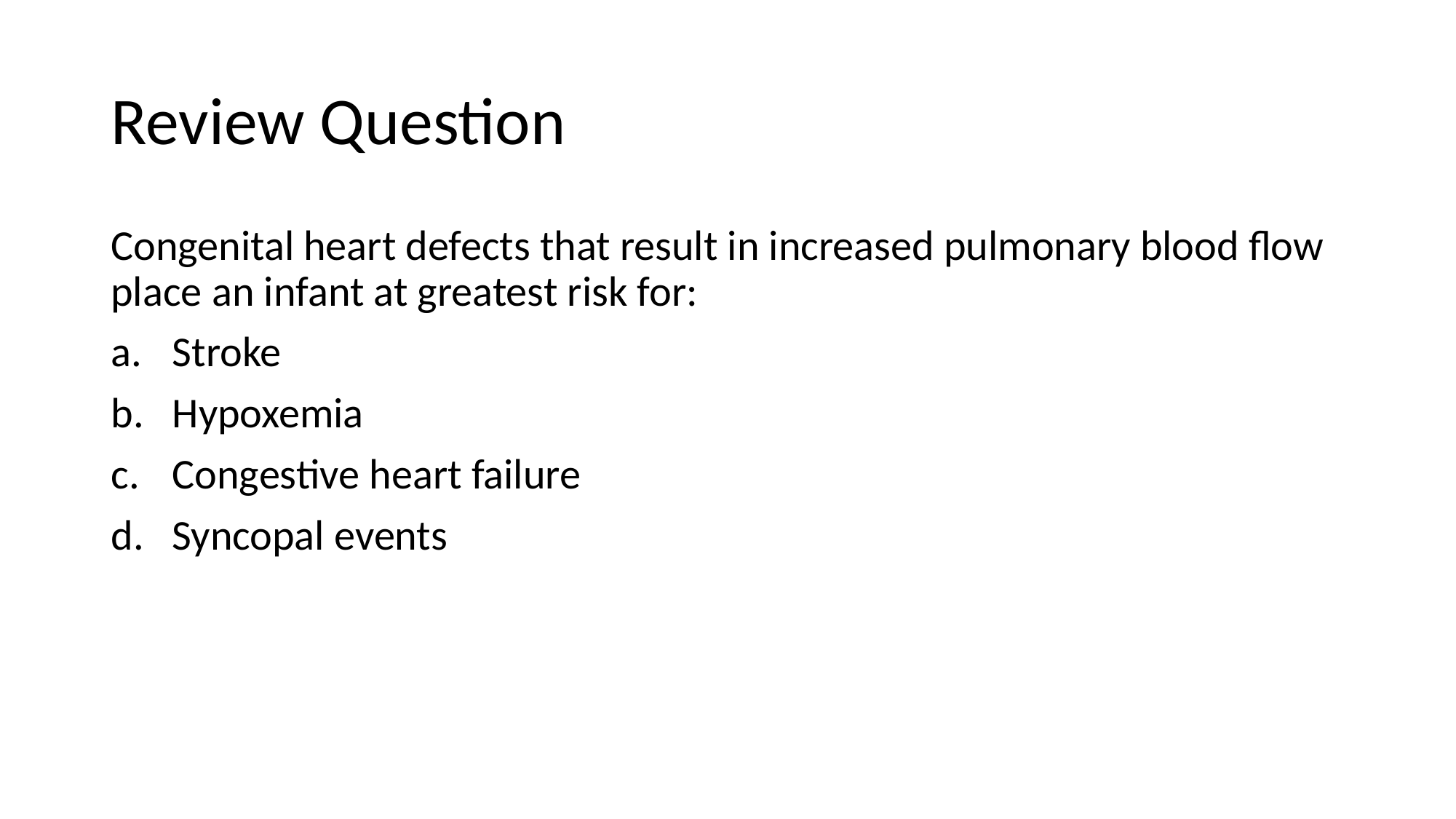

# Review Question
Congenital heart defects that result in increased pulmonary blood flow place an infant at greatest risk for:
Stroke
Hypoxemia
Congestive heart failure
Syncopal events